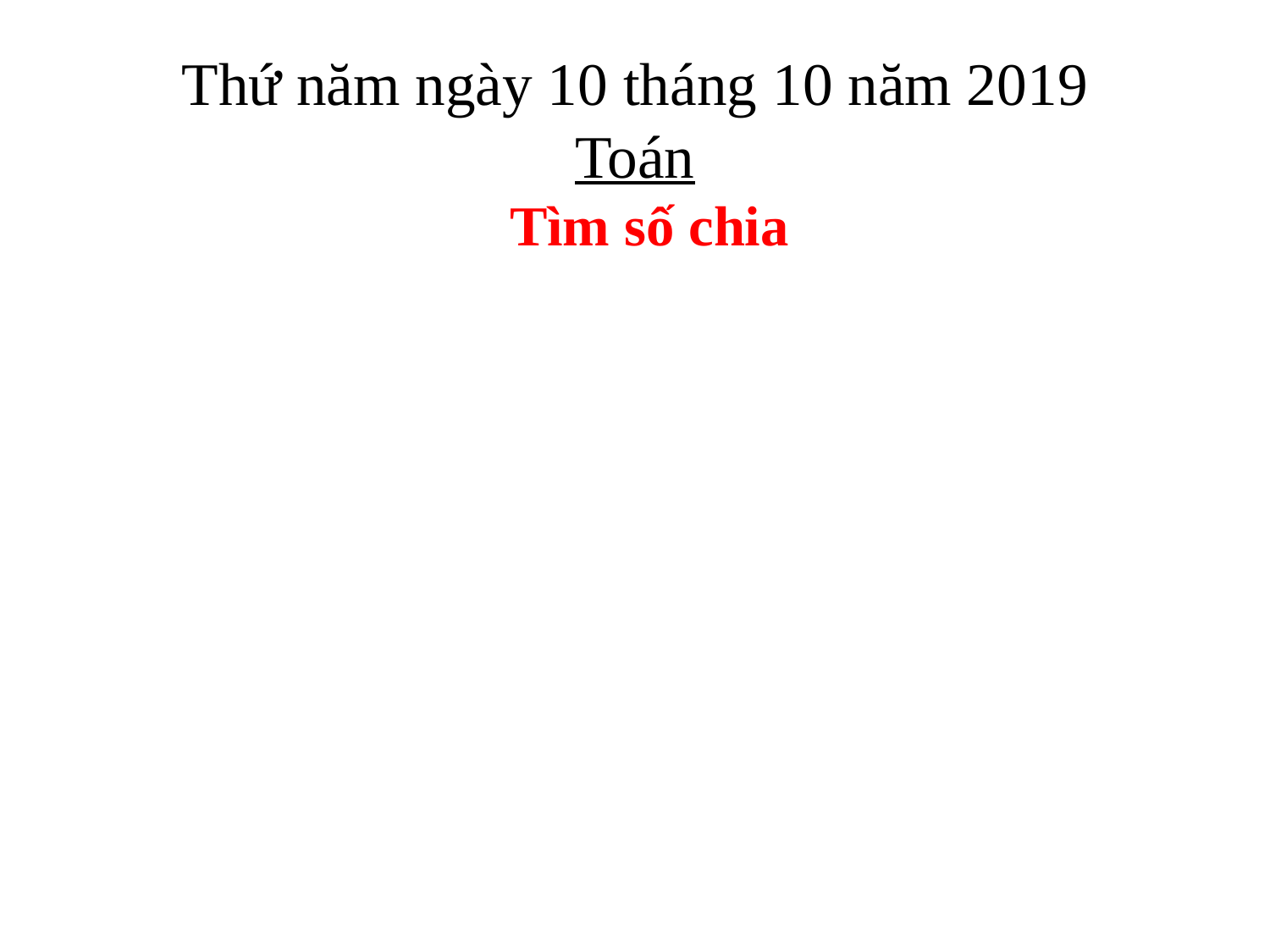

# Thứ năm ngày 10 tháng 10 năm 2019 Toán
Tìm số chia